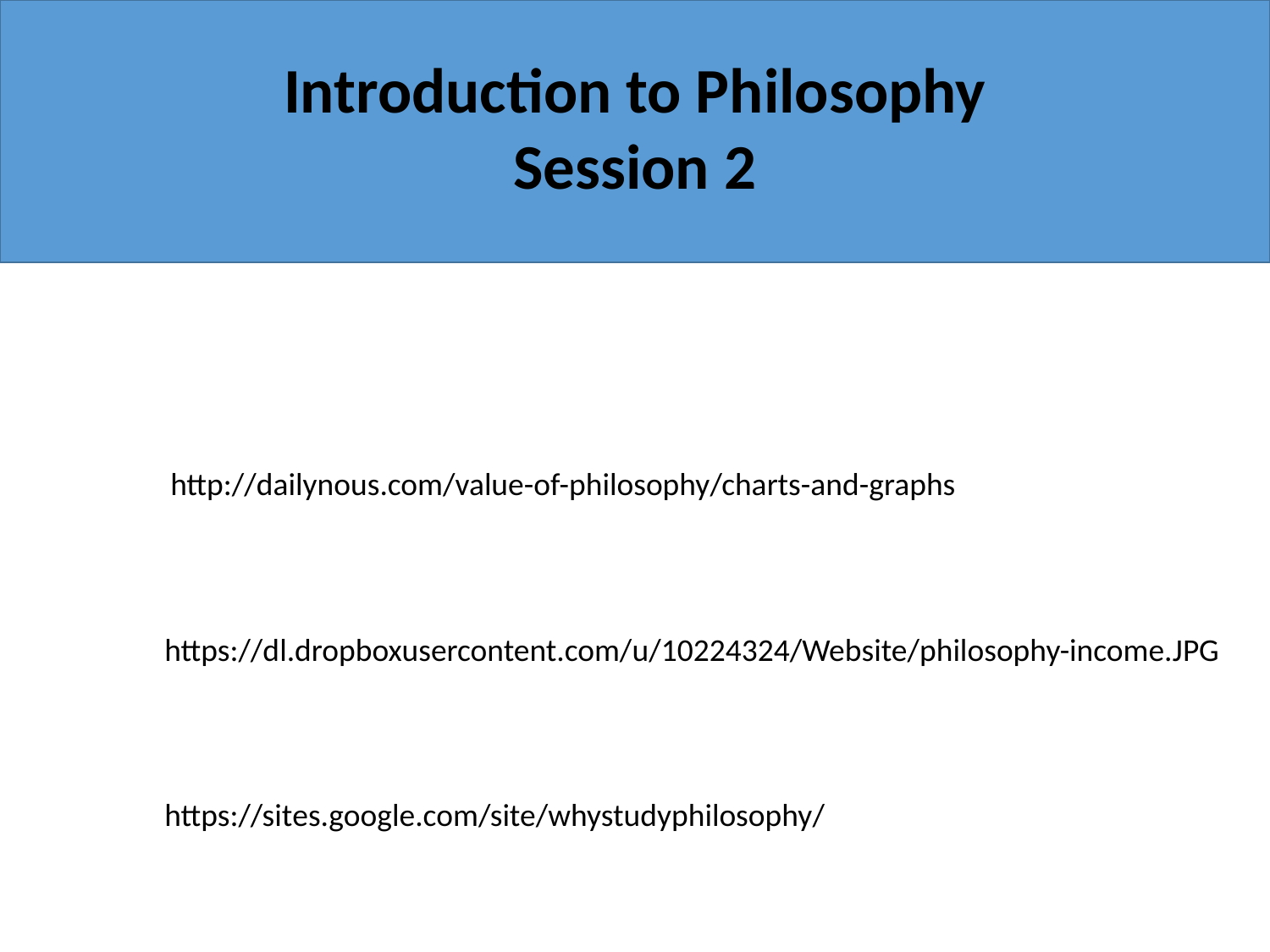

Introduction to Philosophy
Session 2
http://dailynous.com/value-of-philosophy/charts-and-graphs
https://dl.dropboxusercontent.com/u/10224324/Website/philosophy-income.JPG
https://sites.google.com/site/whystudyphilosophy/